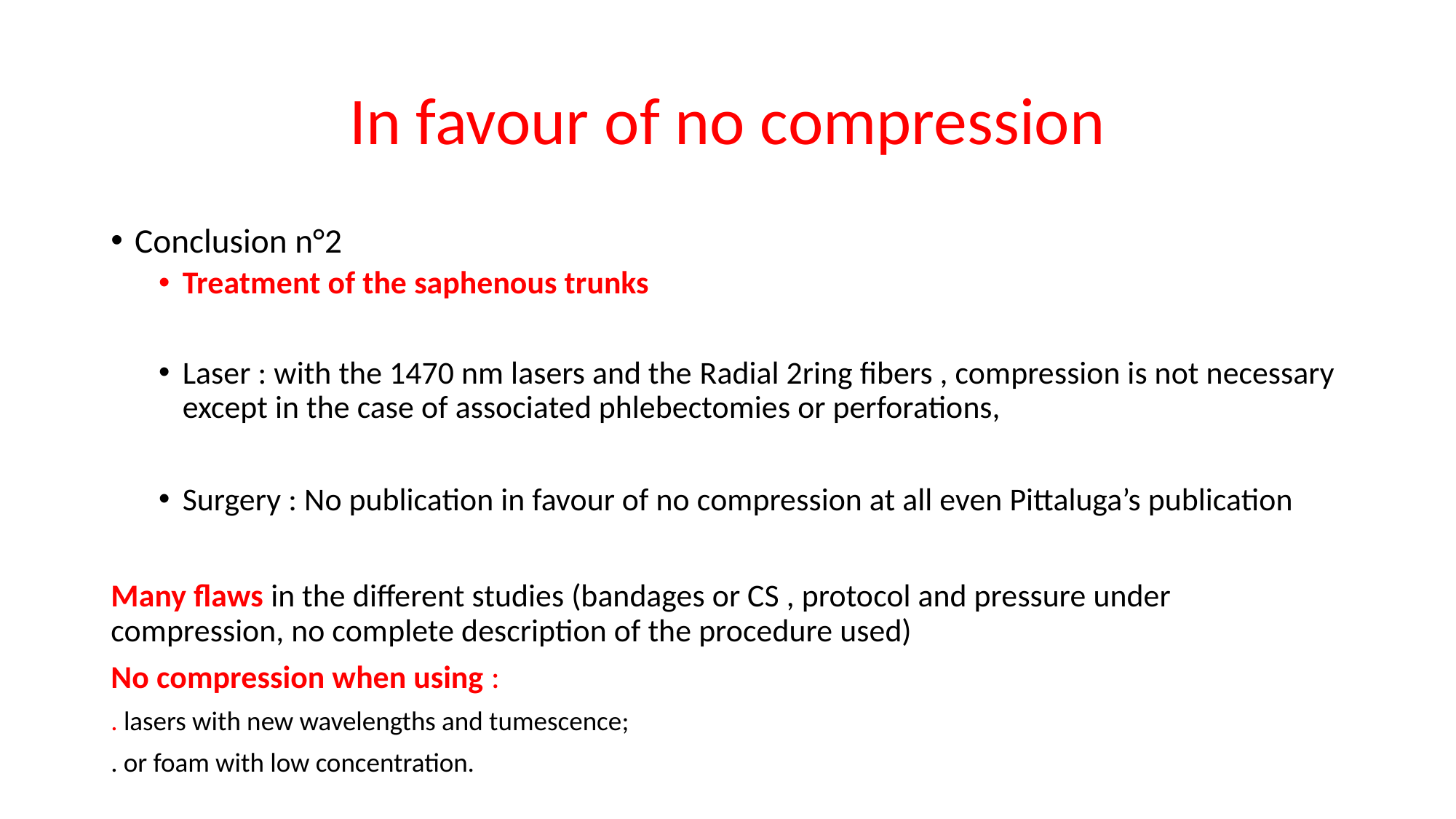

# In favour of no compression
Conclusion n°2
Treatment of the saphenous trunks

Laser : with the 1470 nm lasers and the Radial 2ring fibers , compression is not necessary  except in the case of associated phlebectomies or perforations,

Surgery : No publication in favour of no compression at all even Pittaluga’s publication

Many flaws in the different studies (bandages or CS , protocol and pressure under compression, no complete description of the procedure used)
No compression when using :
. lasers with new wavelengths and tumescence;
. or foam with low concentration.